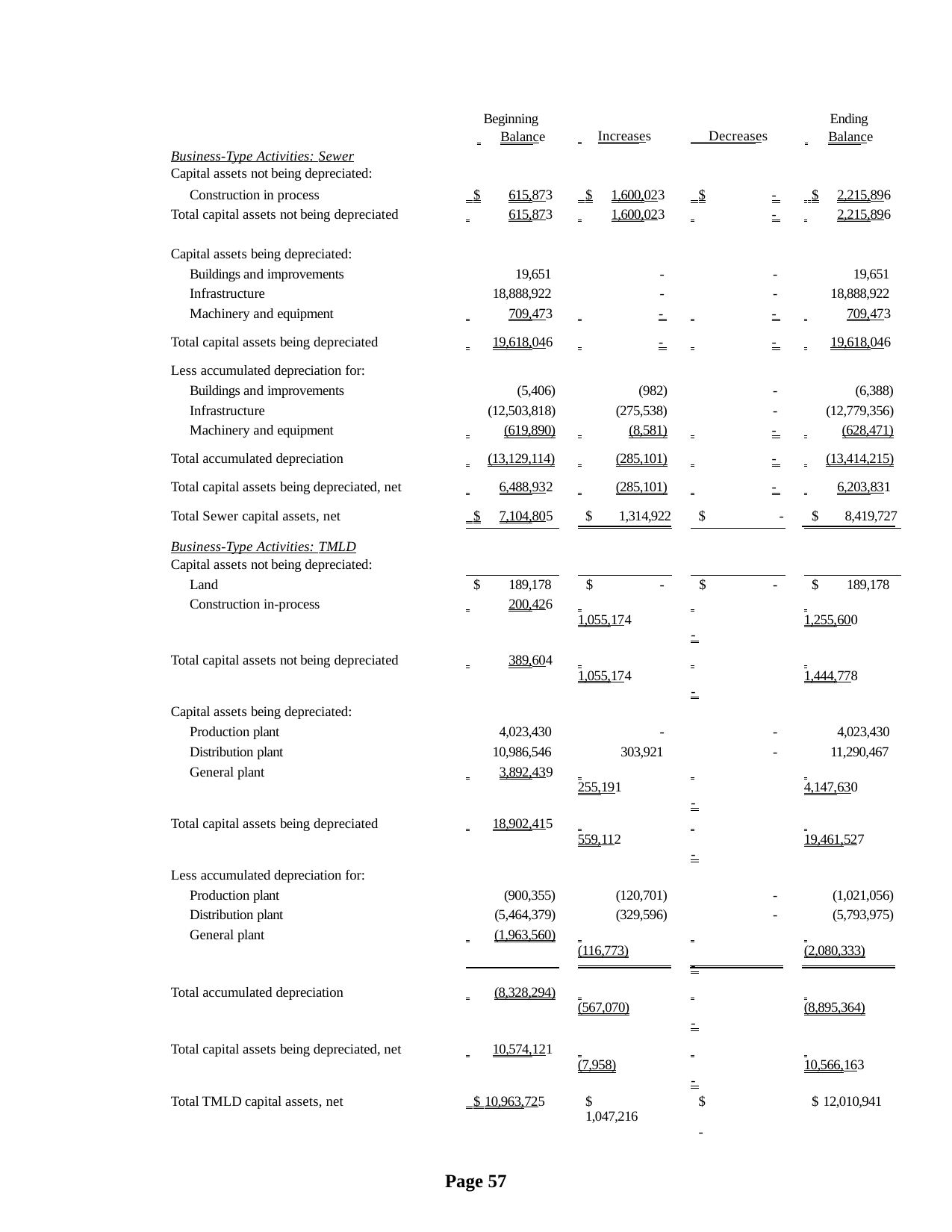

| Business-Type Activities: Sewer Capital assets not being depreciated: | Beginning Balance |  |  | Increases |  |  | Decreases |  |  | Ending Balance |  |
| --- | --- | --- | --- | --- | --- | --- | --- | --- | --- | --- | --- |
| Construction in process | $ 615,873 |  |  | $ 1,600,023 |  |  | $ - |  |  | $ 2,215,896 |  |
| Total capital assets not being depreciated | 615,873 |  |  | 1,600,023 |  |  | - |  |  | 2,215,896 |  |
| Capital assets being depreciated: |  |  |  |  |  |  |  |  |  |  |  |
| Buildings and improvements | 19,651 |  |  | - |  |  | - |  |  | 19,651 |  |
| Infrastructure | 18,888,922 |  |  | - |  |  | - |  |  | 18,888,922 |  |
| Machinery and equipment | 709,473 |  |  | - |  |  | - |  |  | 709,473 |  |
| Total capital assets being depreciated | 19,618,046 |  |  | - |  |  | - |  |  | 19,618,046 |  |
| Less accumulated depreciation for: |  |  |  |  |  |  |  |  |  |  |  |
| Buildings and improvements | (5,406) |  |  | (982) |  |  | - |  |  | (6,388) |  |
| Infrastructure | (12,503,818) |  |  | (275,538) |  |  | - |  |  | (12,779,356) |  |
| Machinery and equipment | (619,890) |  |  | (8,581) |  |  | - |  |  | (628,471) |  |
| Total accumulated depreciation | (13,129,114) |  |  | (285,101) |  |  | - |  |  | (13,414,215) |  |
| Total capital assets being depreciated, net | 6,488,932 |  |  | (285,101) |  |  | - |  |  | 6,203,831 |  |
| Total Sewer capital assets, net | $ 7,104,805 |  |  | $ 1,314,922 |  |  | $ - |  |  | $ 8,419,727 |  |
| Business-Type Activities: TMLD Capital assets not being depreciated: |  |  |  |  |  |  |  |  |  |  |  |
| Land | $ | 189,178 | $ |  | - | $ |  | - | $ |  | 189,178 |
| Construction in-process | 200,426 |  | 1,055,174 |  |  | - |  |  | 1,255,600 |  |  |
| Total capital assets not being depreciated | 389,604 |  | 1,055,174 |  |  | - |  |  | 1,444,778 |  |  |
| Capital assets being depreciated: |  |  |  |  |  |  |  |  |  |  |  |
| Production plant | 4,023,430 |  | - |  |  | - |  |  | 4,023,430 |  |  |
| Distribution plant | 10,986,546 |  | 303,921 |  |  | - |  |  | 11,290,467 |  |  |
| General plant | 3,892,439 |  | 255,191 |  |  | - |  |  | 4,147,630 |  |  |
| Total capital assets being depreciated | 18,902,415 |  | 559,112 |  |  | - |  |  | 19,461,527 |  |  |
| Less accumulated depreciation for: |  |  |  |  |  |  |  |  |  |  |  |
| Production plant | (900,355) |  | (120,701) |  |  | - |  |  | (1,021,056) |  |  |
| Distribution plant | (5,464,379) |  | (329,596) |  |  | - |  |  | (5,793,975) |  |  |
| General plant | (1,963,560) |  | (116,773) |  |  | - |  |  | (2,080,333) |  |  |
| Total accumulated depreciation | (8,328,294) |  | (567,070) |  |  | - |  |  | (8,895,364) |  |  |
| Total capital assets being depreciated, net | 10,574,121 |  | (7,958) |  |  | - |  |  | 10,566,163 |  |  |
| Total TMLD capital assets, net | $ 10,963,725 |  | $ 1,047,216 |  |  | $ - |  |  | $ 12,010,941 |  |  |

Page 57